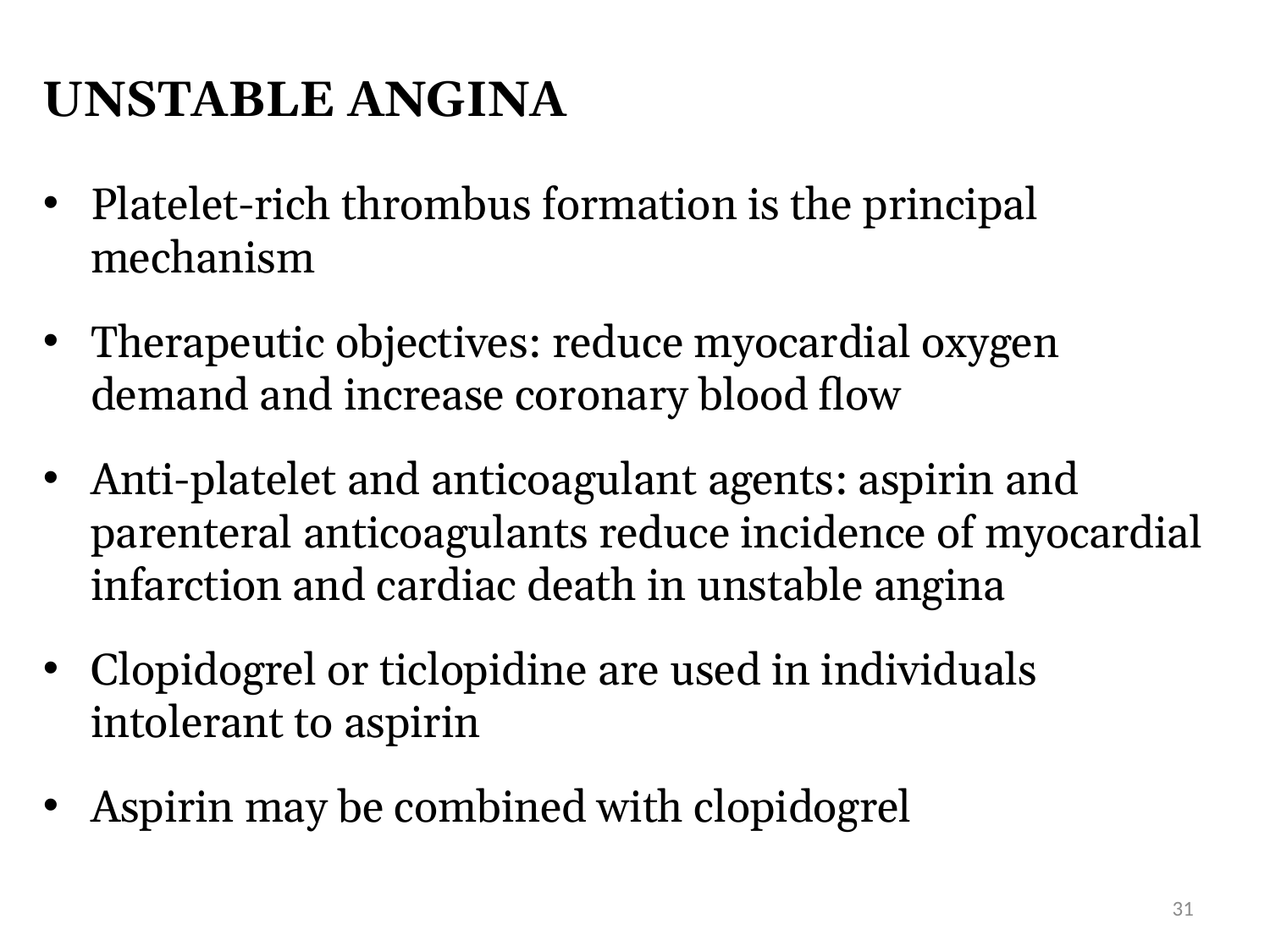

# UNSTABLE ANGINA
Platelet-rich thrombus formation is the principal mechanism
Therapeutic objectives: reduce myocardial oxygen demand and increase coronary blood flow
Anti-platelet and anticoagulant agents: aspirin and parenteral anticoagulants reduce incidence of myocardial infarction and cardiac death in unstable angina
Clopidogrel or ticlopidine are used in individuals intolerant to aspirin
Aspirin may be combined with clopidogrel
31